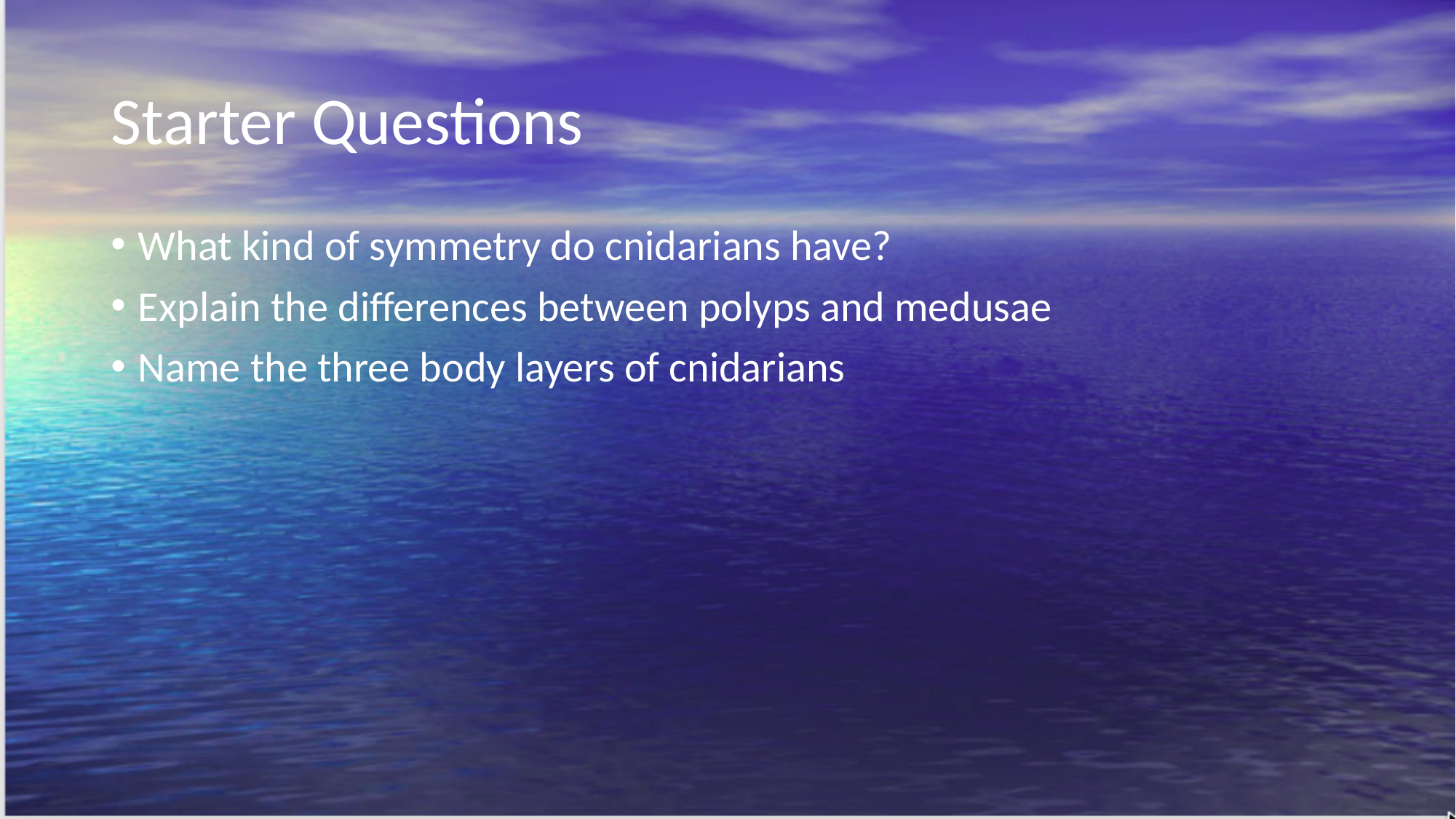

# Starter Questions
What kind of symmetry do cnidarians have?
Explain the differences between polyps and medusae
Name the three body layers of cnidarians